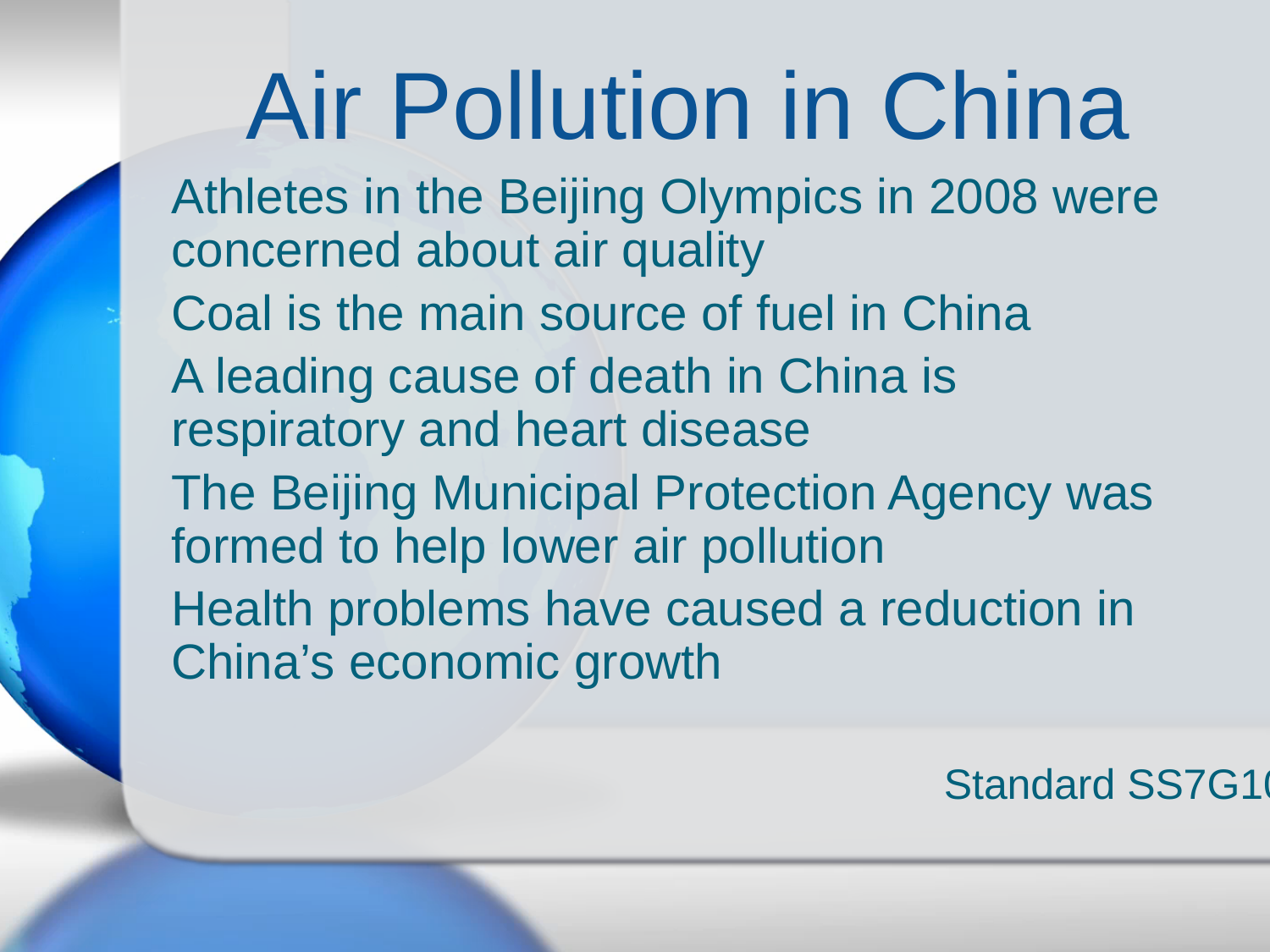

# Air Pollution in China
Athletes in the Beijing Olympics in 2008 were concerned about air quality
Coal is the main source of fuel in China
A leading cause of death in China is respiratory and heart disease
The Beijing Municipal Protection Agency was formed to help lower air pollution
Health problems have caused a reduction in China’s economic growth
Standard SS7G10- B